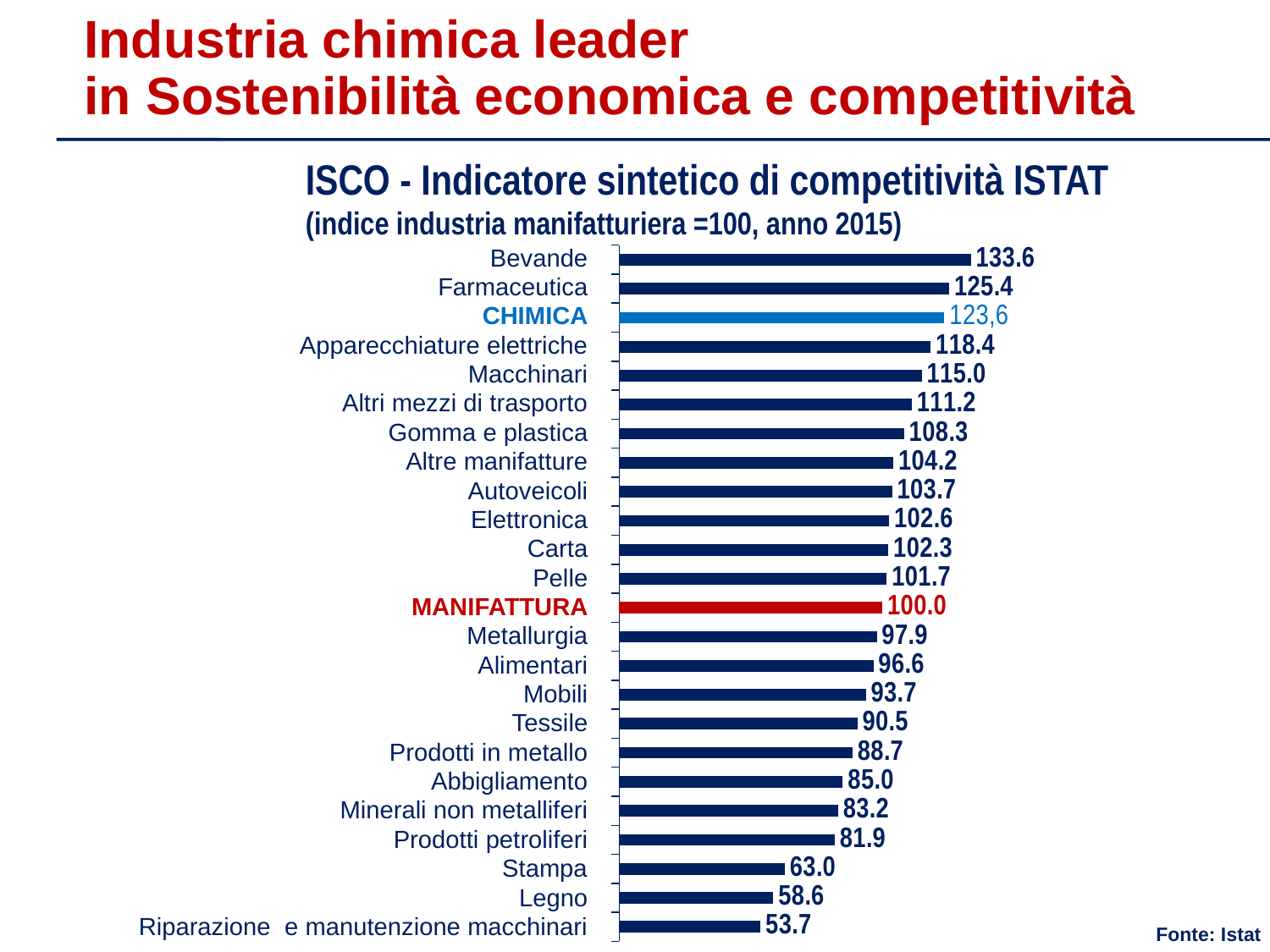

Industria chimica leader                                     in Sostenibilità economica e competitività

ISCO - Indicatore sintetico di competitività ISTAT
(indice industria manifatturiera =100, anno 2015)

### Chart

| Category |  |
|---|---|
Bevande
Farmaceutica
CHIMICA
Apparecchiature elettriche
Macchinari
Altri mezzi di trasporto
Gomma e plastica
Altre manifatture
Autoveicoli
Elettronica
Carta
Pelle
MANIFATTURA
Metallurgia
Alimentari
Mobili
Tessile
Prodotti in metallo
Abbigliamento
Minerali non metalliferi
Prodotti petroliferi
Stampa
Legno
Riparazione  e manutenzione macchinari
Fonte: Istat